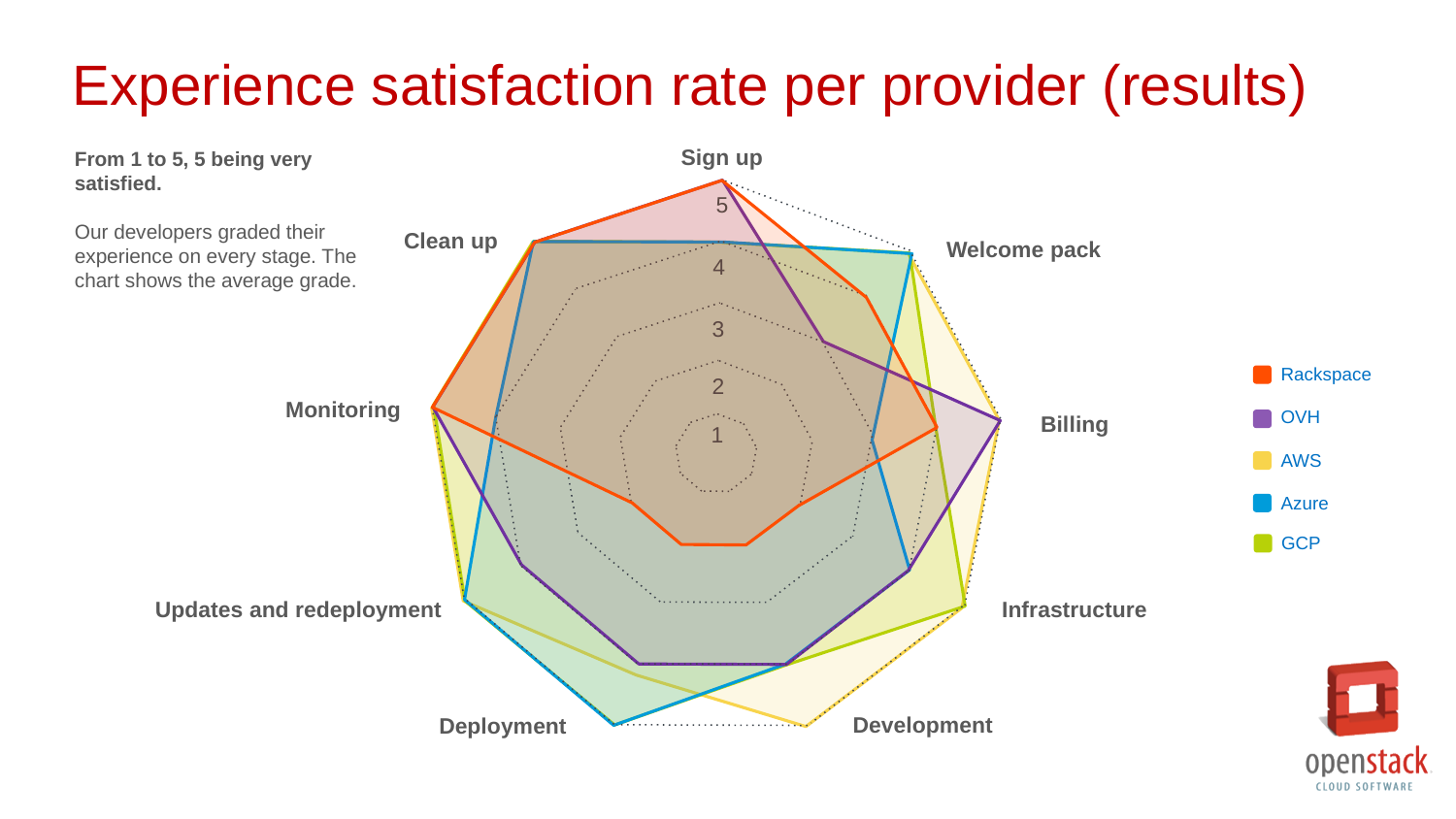

Experience satisfaction rate per provider (results)
Sign up
From 1 to 5, 5 being very satisfied.

Our developers graded their experience on every stage. The chart shows the average grade.

5
Clean up
Welcome pack

4
3
Rackspace

OVH

AWS

Azure

GCP

2
Monitoring
Billing
1
Updates and redeployment
Infrastructure
Development
Deployment